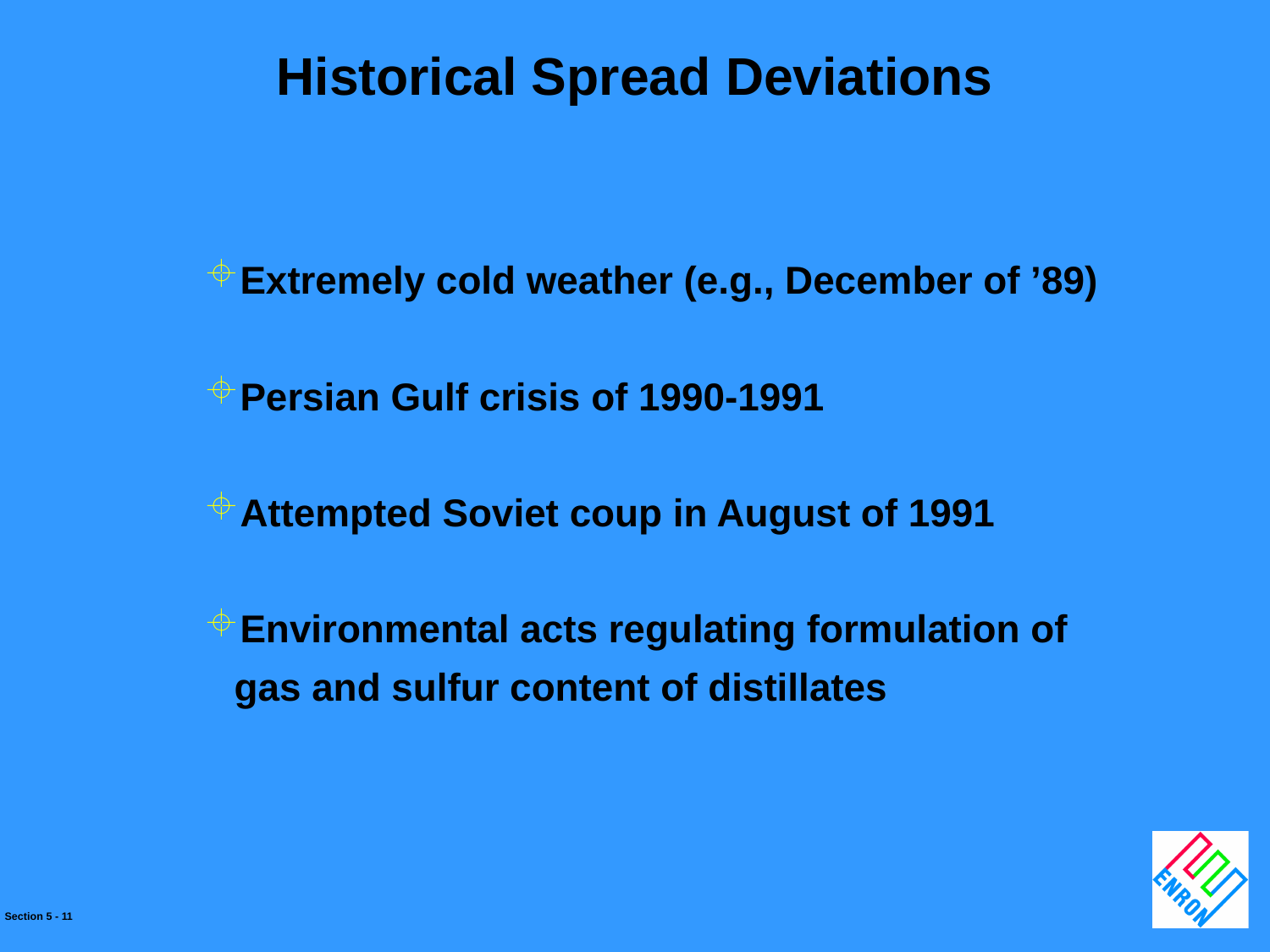

Historical Spread Deviations
Extremely cold weather (e.g., December of ’89)

Persian Gulf crisis of 1990-1991

Attempted Soviet coup in August of 1991

Environmental acts regulating formulation of gas and sulfur content of distillates